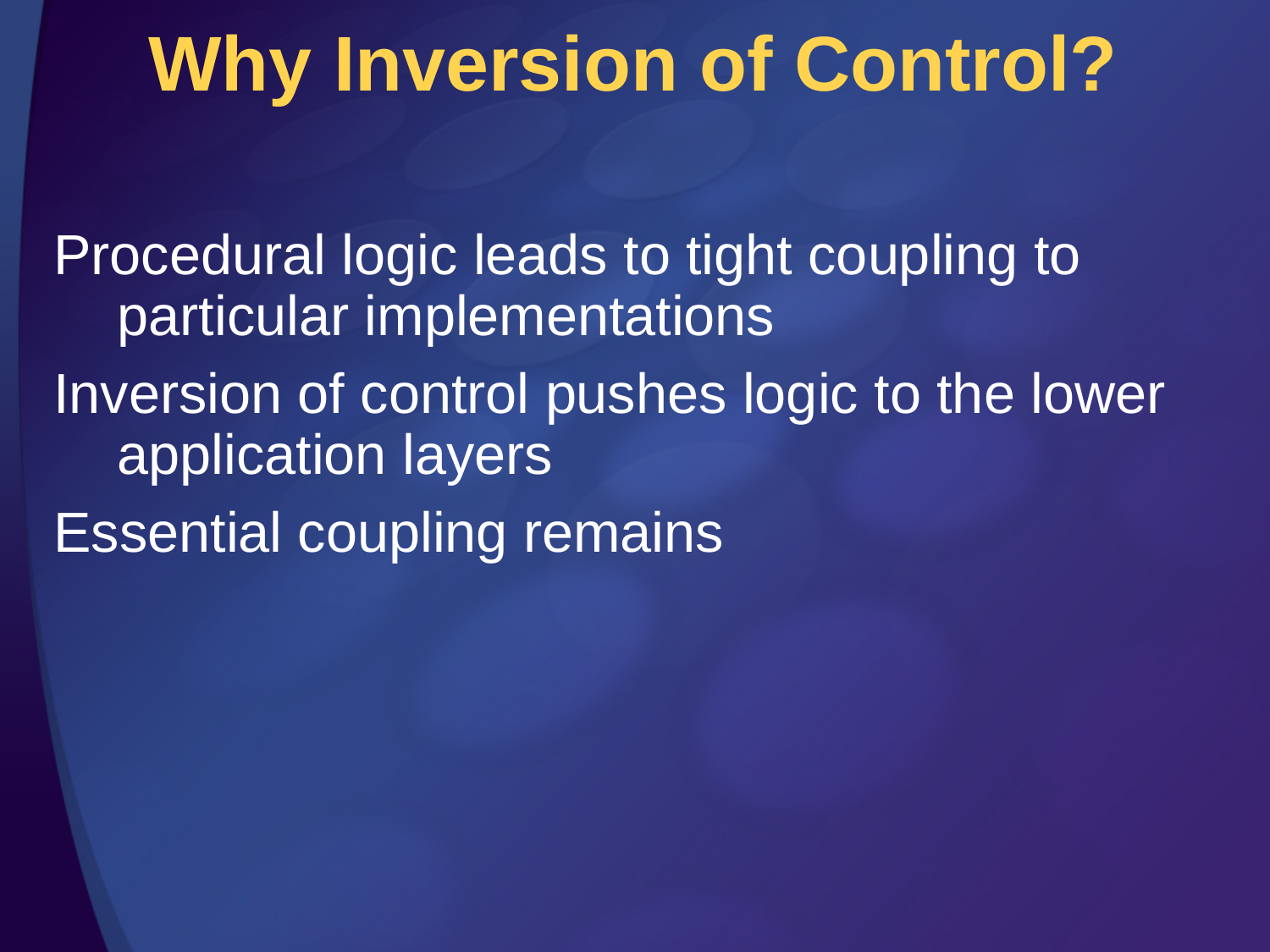

# Why Inversion of Control?
Procedural logic leads to tight coupling to particular implementations
Inversion of control pushes logic to the lower application layers
Essential coupling remains